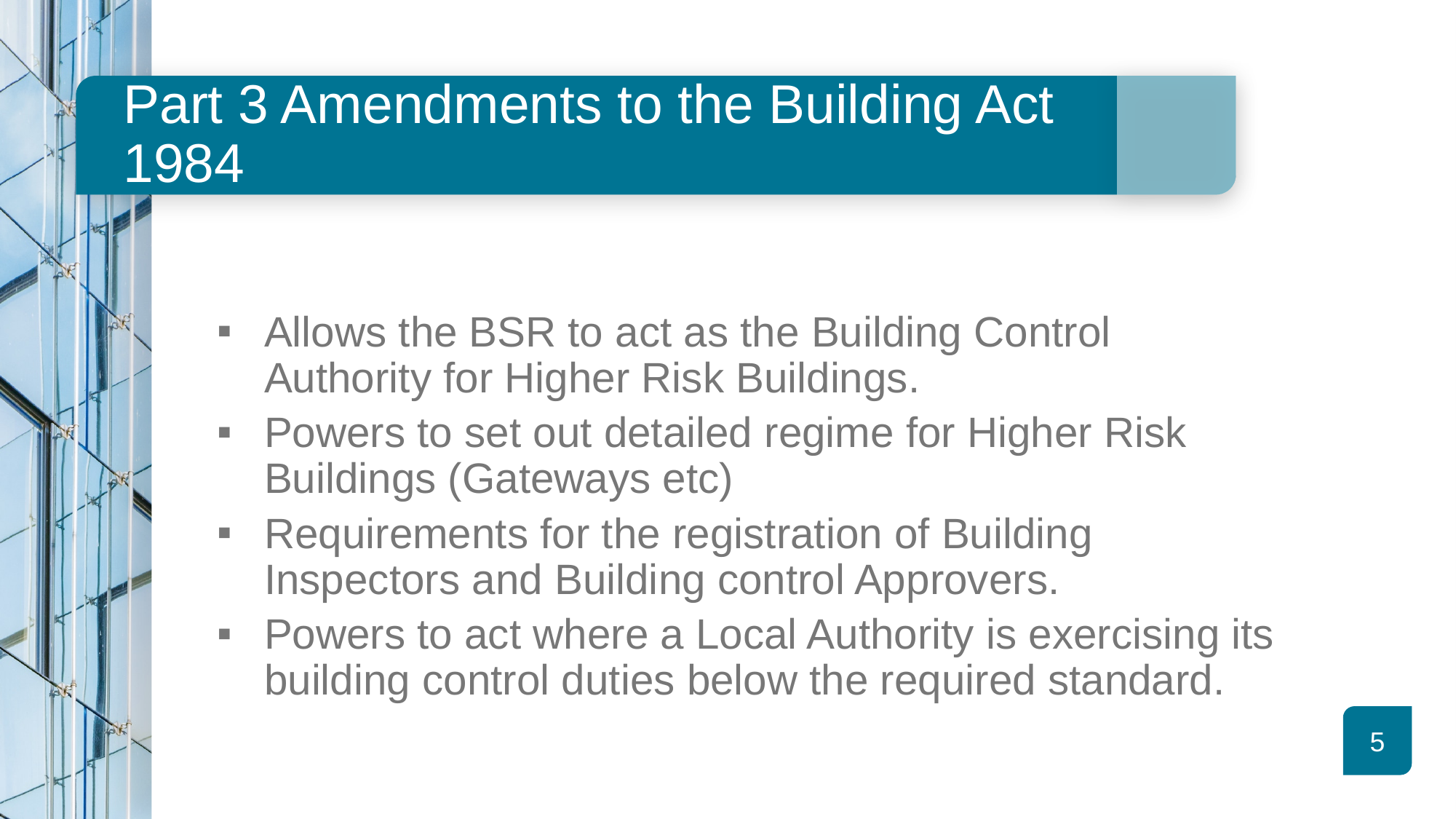

# Part 3 Amendments to the Building Act 1984

Allows the BSR to act as the Building Control Authority for Higher Risk Buildings.
Powers to set out detailed regime for Higher Risk Buildings (Gateways etc)
Requirements for the registration of Building Inspectors and Building control Approvers.
Powers to act where a Local Authority is exercising its building control duties below the required standard.